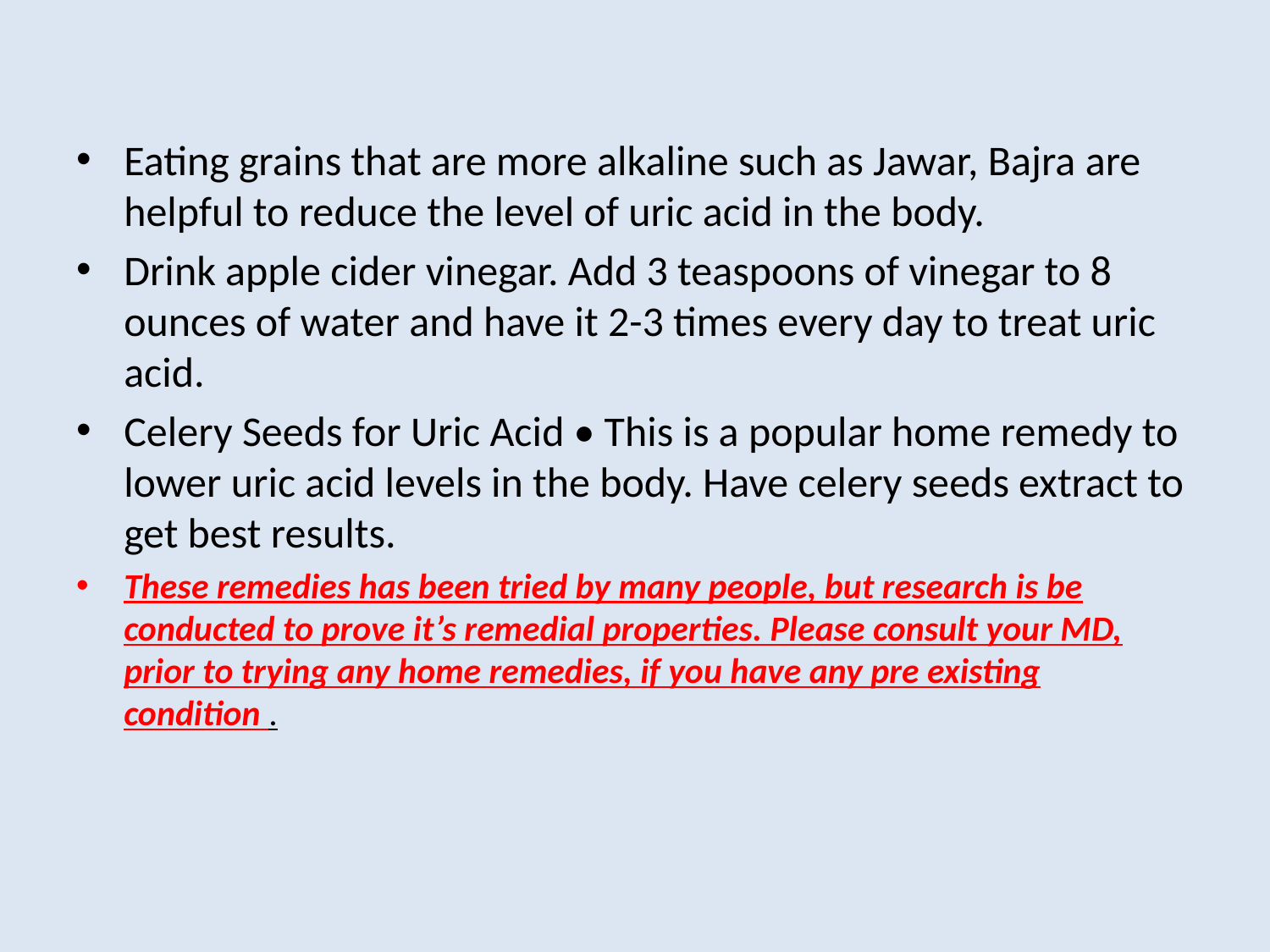

Eating grains that are more alkaline such as Jawar, Bajra are helpful to reduce the level of uric acid in the body.
Drink apple cider vinegar. Add 3 teaspoons of vinegar to 8 ounces of water and have it 2-3 times every day to treat uric acid.
Celery Seeds for Uric Acid • This is a popular home remedy to lower uric acid levels in the body. Have celery seeds extract to get best results.
These remedies has been tried by many people, but research is be conducted to prove it’s remedial properties. Please consult your MD, prior to trying any home remedies, if you have any pre existing condition .